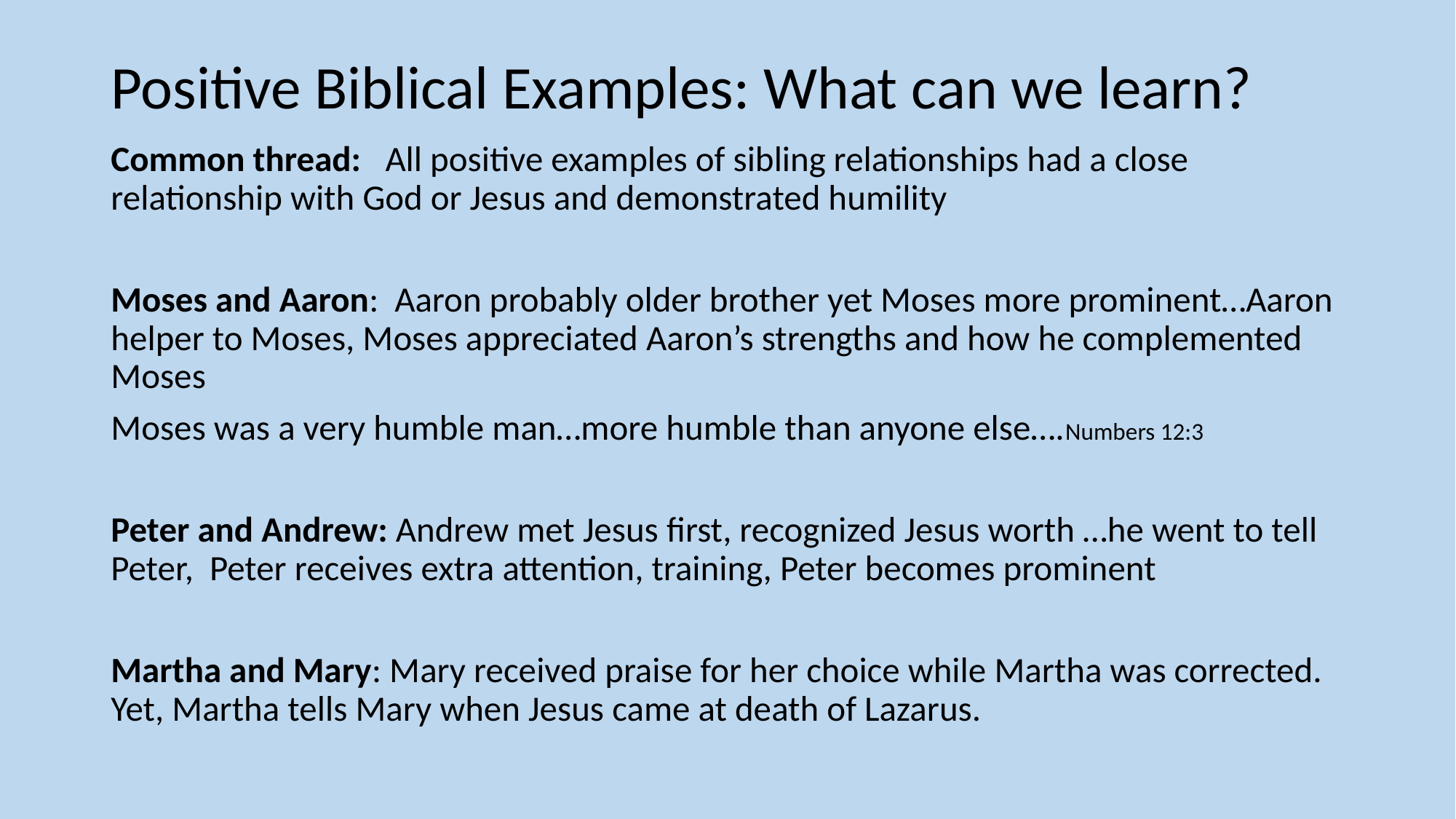

# Positive Biblical Examples: What can we learn?
Common thread:   All positive examples of sibling relationships had a close relationship with God or Jesus and demonstrated humility

Moses and Aaron:  Aaron probably older brother yet Moses more prominent…Aaron helper to Moses, Moses appreciated Aaron’s strengths and how he complemented Moses
Moses was a very humble man…more humble than anyone else….Numbers 12:3

Peter and Andrew: Andrew met Jesus first, recognized Jesus worth …he went to tell Peter,  Peter receives extra attention, training, Peter becomes prominent

Martha and Mary: Mary received praise for her choice while Martha was corrected. Yet, Martha tells Mary when Jesus came at death of Lazarus.